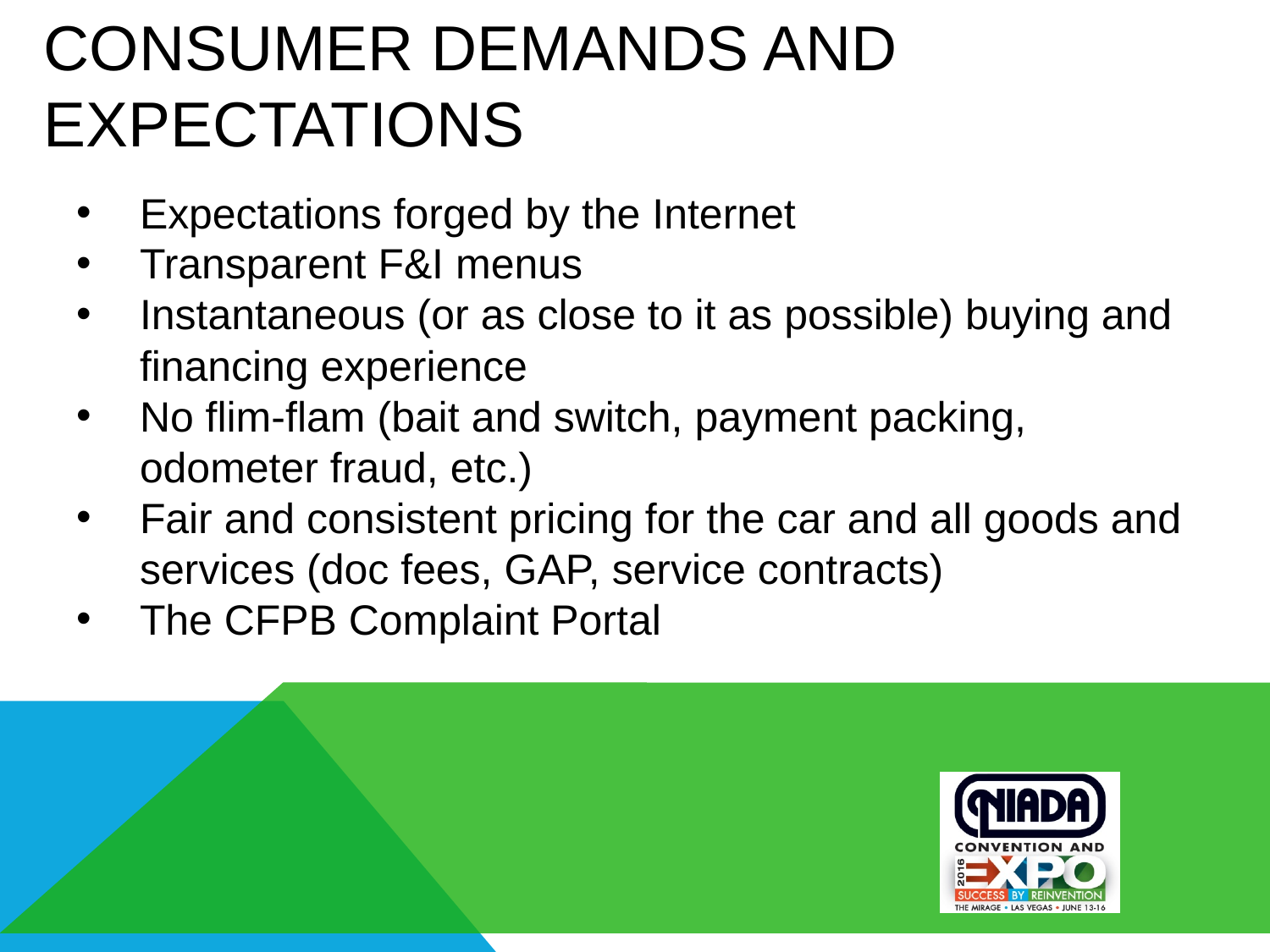

# Consumer Demands and Expectations
Expectations forged by the Internet
Transparent F&I menus
Instantaneous (or as close to it as possible) buying and financing experience
No flim-flam (bait and switch, payment packing, odometer fraud, etc.)
Fair and consistent pricing for the car and all goods and services (doc fees, GAP, service contracts)
The CFPB Complaint Portal